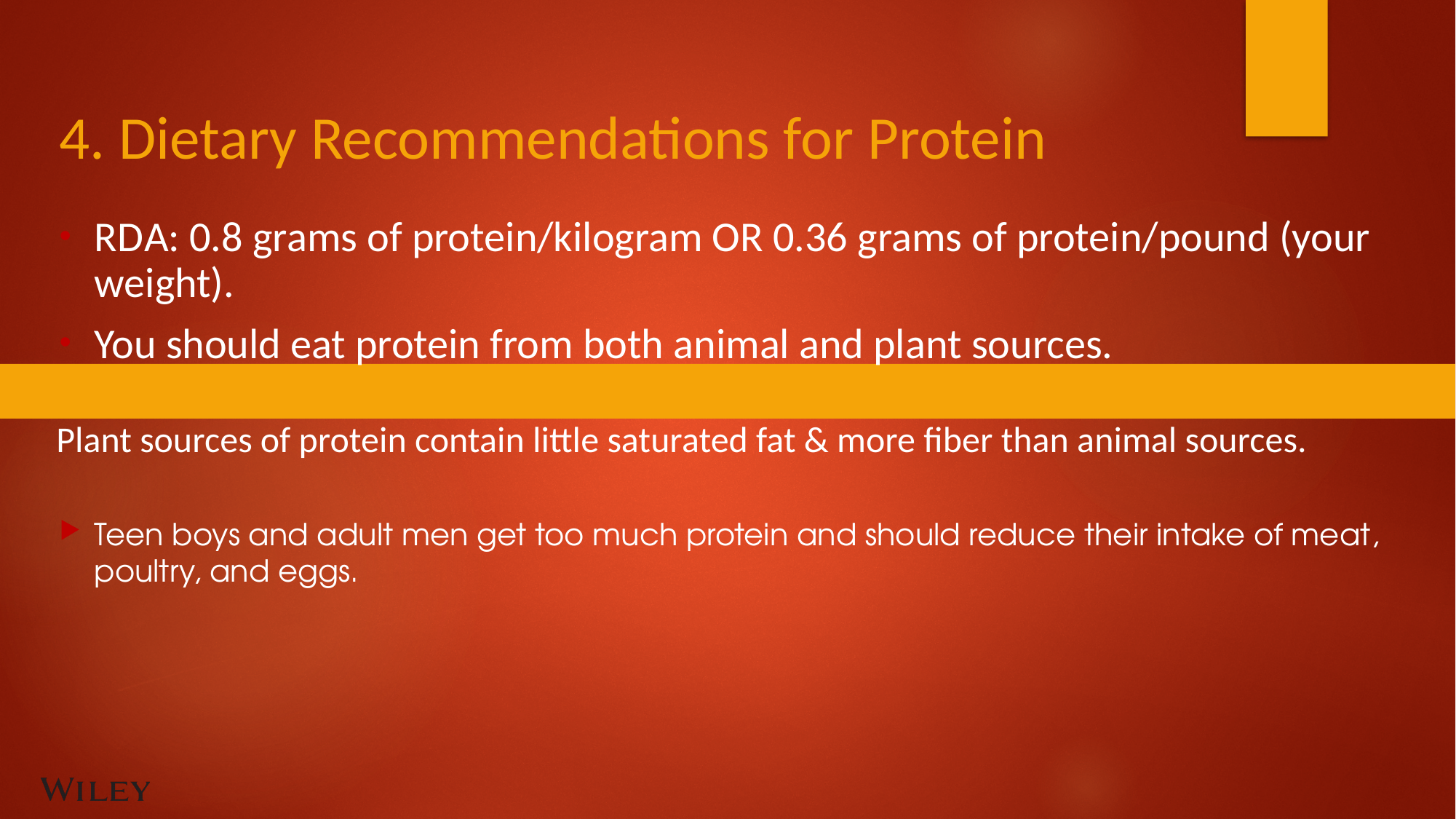

# 4. Dietary Recommendations for Protein
R D A: 0.8 grams of protein/kilogram OR 0.36 grams of protein/pound (your weight).
You should eat protein from both animal and plant sources.
Plant sources of protein contain little saturated fat & more fiber than animal sources.
Teen boys and adult men get too much protein and should reduce their intake of meat, poultry, and eggs.